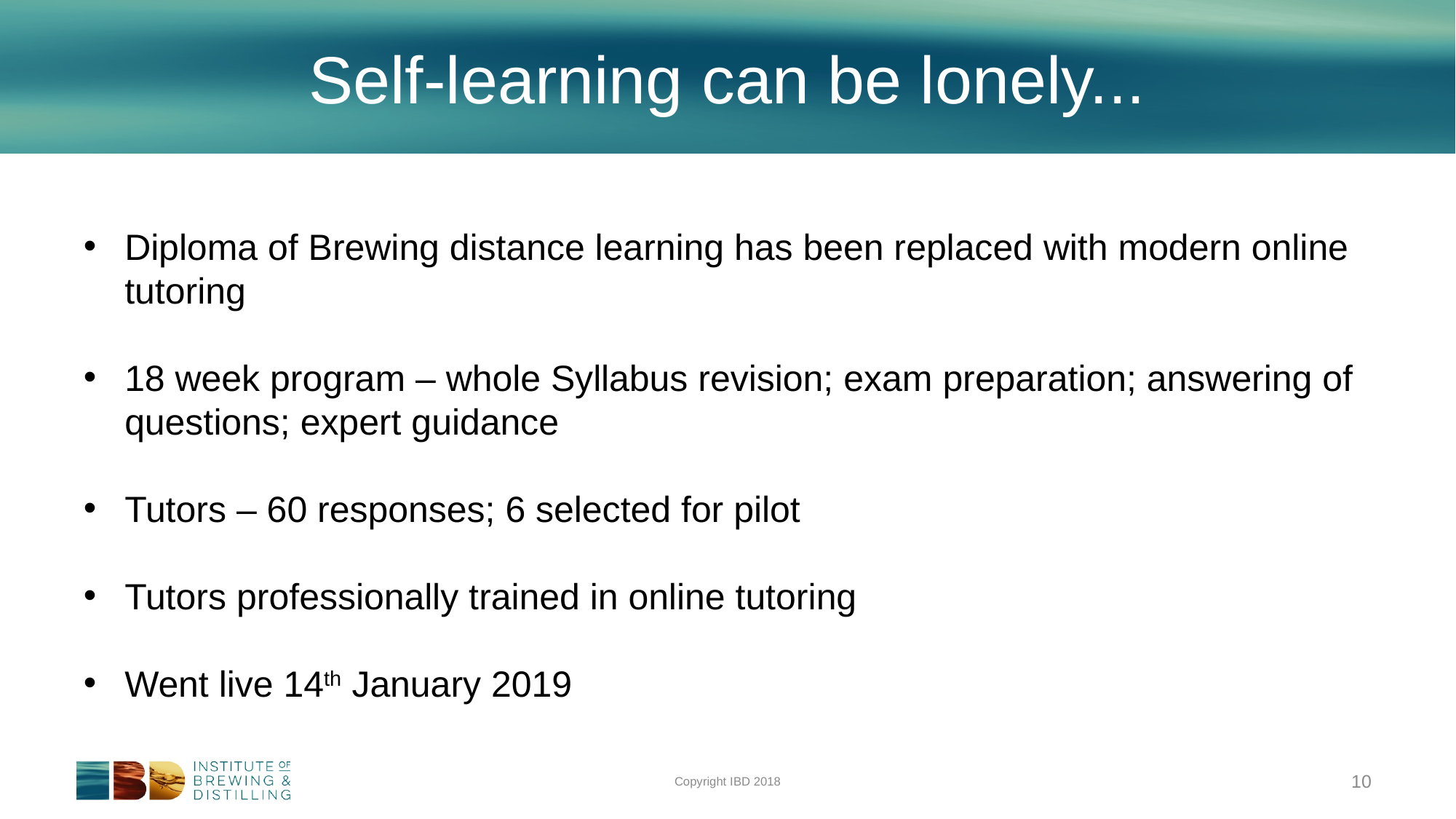

# Self-learning can be lonely...
Diploma of Brewing distance learning has been replaced with modern online tutoring
18 week program – whole Syllabus revision; exam preparation; answering of questions; expert guidance
Tutors – 60 responses; 6 selected for pilot
Tutors professionally trained in online tutoring
Went live 14th January 2019
Copyright IBD 2018
10